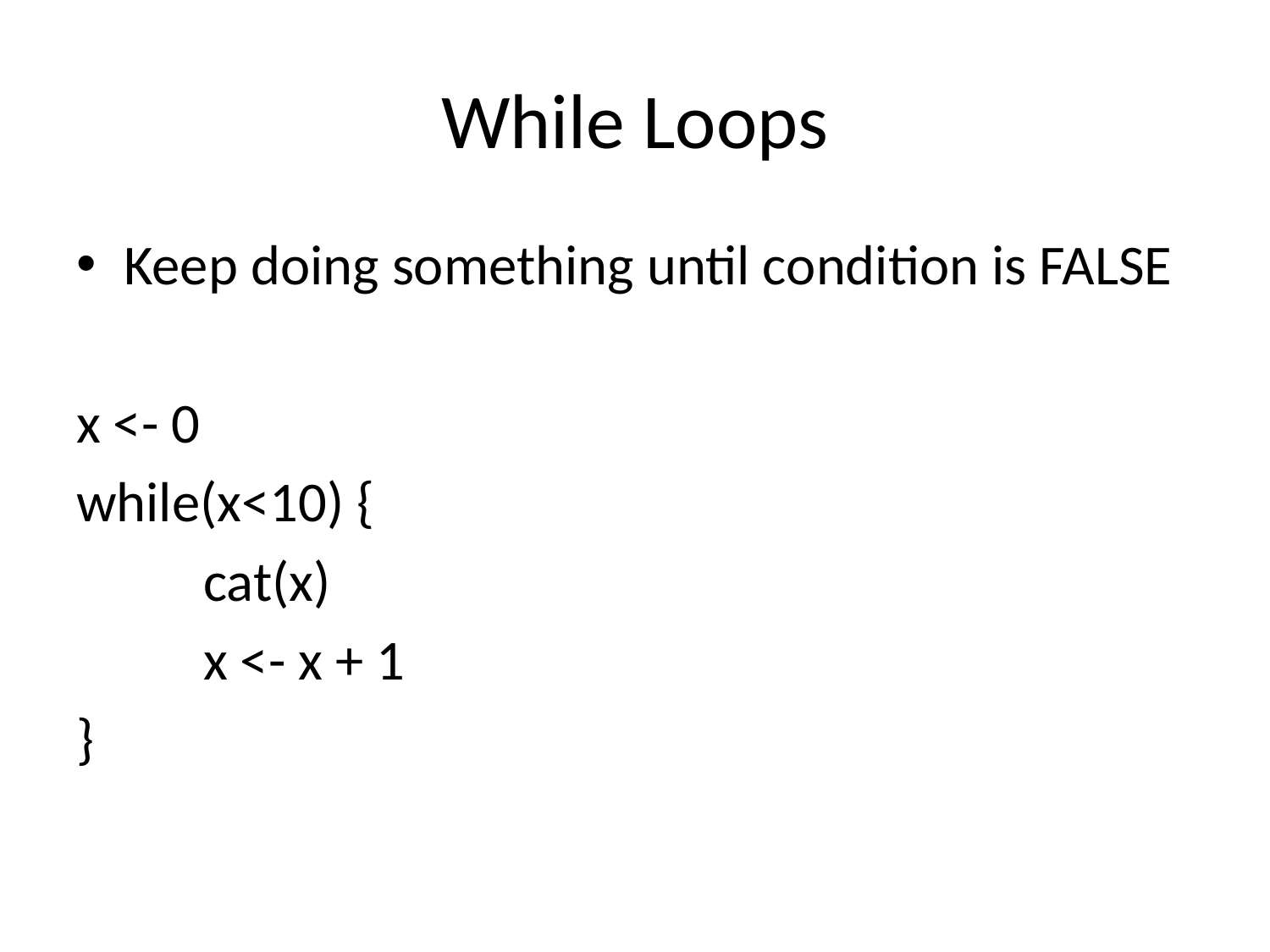

# While Loops
Keep doing something until condition is FALSE

x <- 0
while(x<10) {
	cat(x)
	x <- x + 1
}